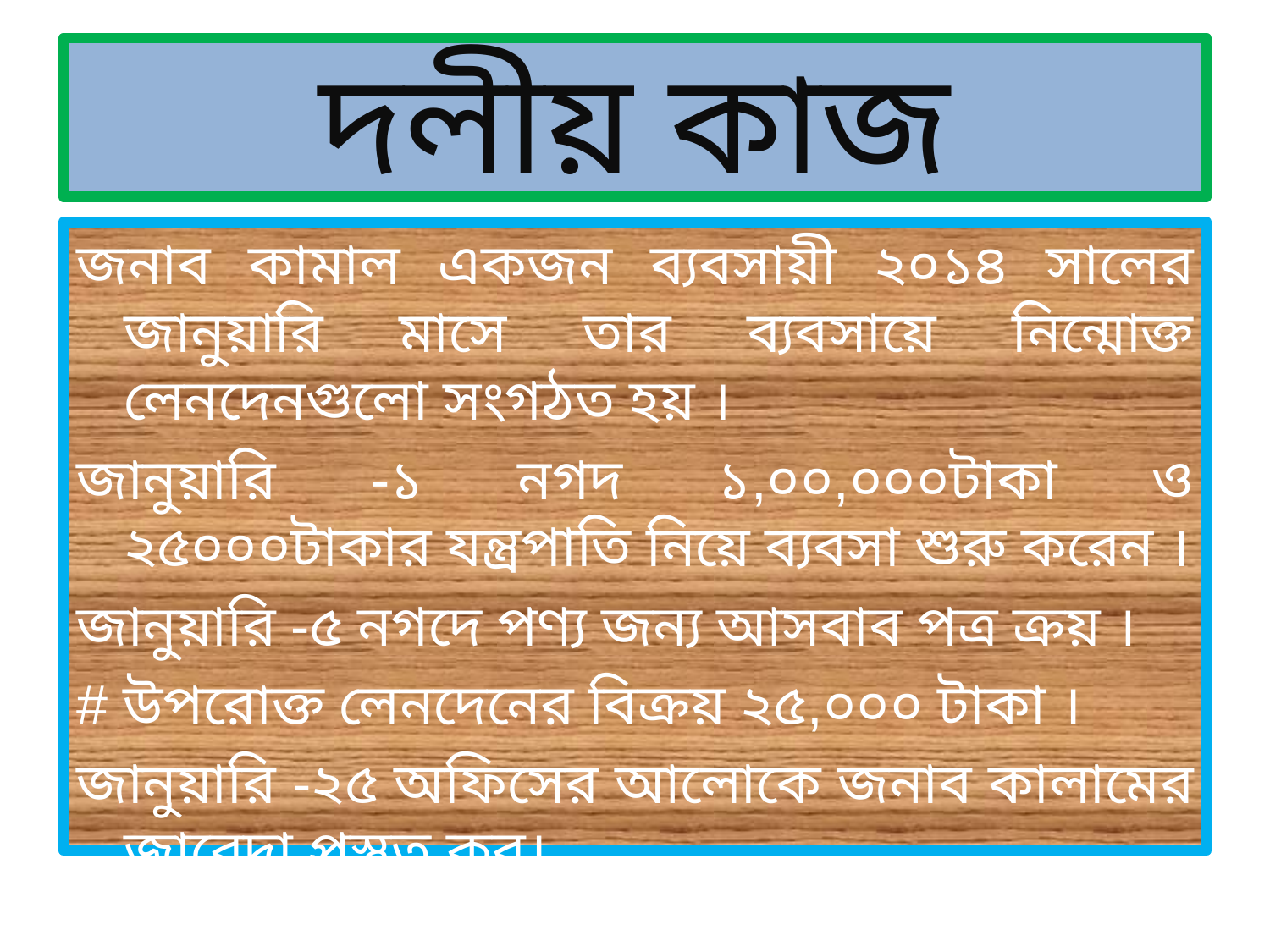

# দলীয় কাজ
জনাব কামাল একজন ব্যবসায়ী ২০১৪ সালের জানুয়ারি মাসে তার ব্যবসায়ে নিন্মোক্ত লেনদেনগুলো সংগঠত হয় ।
জানুয়ারি -১ নগদ ১,০০,০০০টাকা ও ২৫০০০টাকার যন্ত্রপাতি নিয়ে ব্যবসা শুরু করেন ।
জানুয়ারি -৫ নগদে পণ্য জন্য আসবাব পত্র ক্রয় ।
# উপরোক্ত লেনদেনের বিক্রয় ২৫,০০০ টাকা ।
জানুয়ারি -২৫ অফিসের আলোকে জনাব কালামের জাবেদা প্রস্তুত কর।